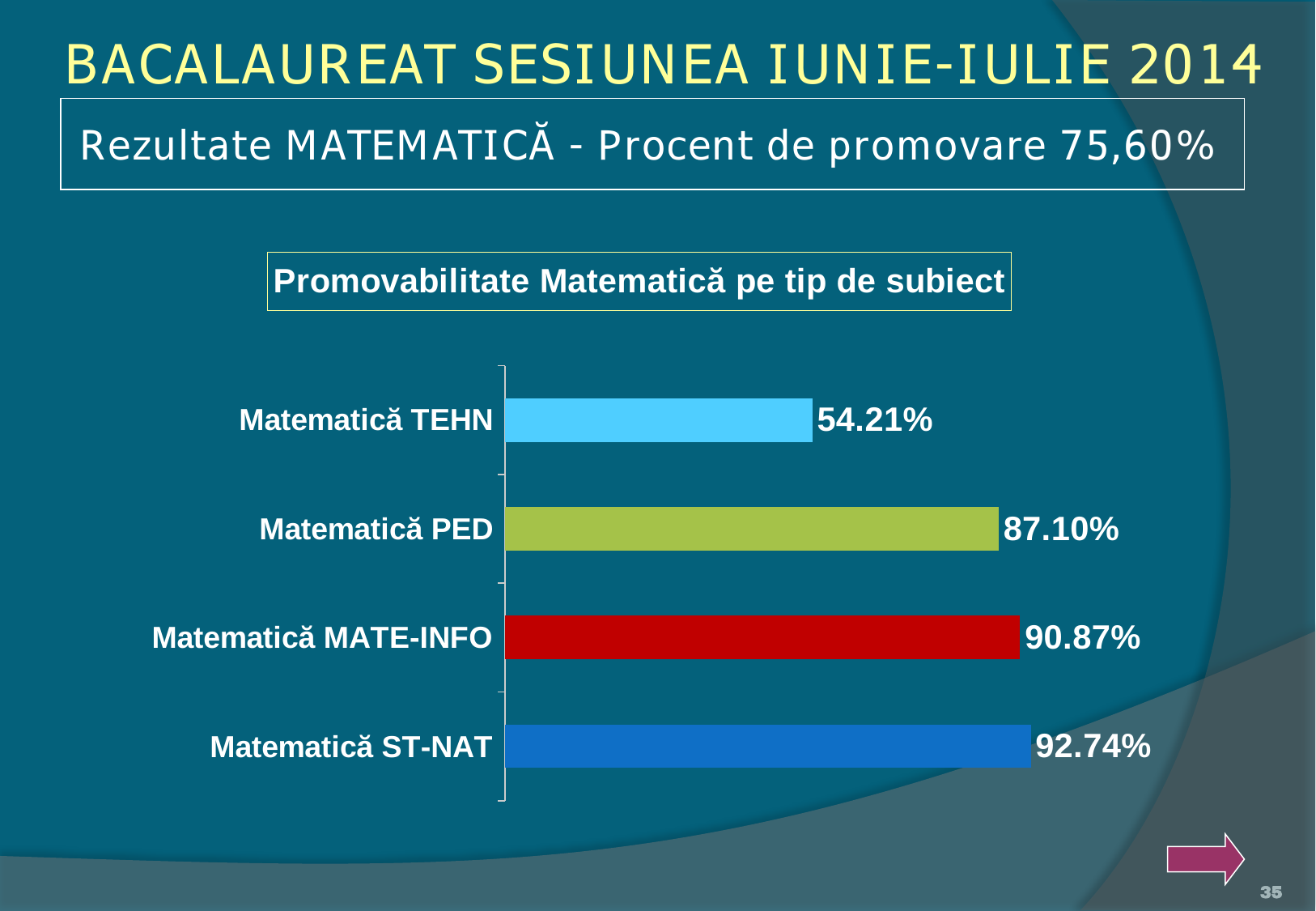

BACALAUREAT SESIUNEA IUNIE-IULIE 2014
Rezultate MATEMATICĂ - Procent de promovare 75,60%

### Chart: Promovabilitate Matematică pe tip de subiect

| Category |  |
|---|---|
| Matematică ST-NAT | 0.9274193548387096 |
| Matematică MATE-INFO | 0.9087136929460581 |
| Matematică PED | 0.8709677419354839 |
| Matematică TEHN | 0.5420792079207921 |
35